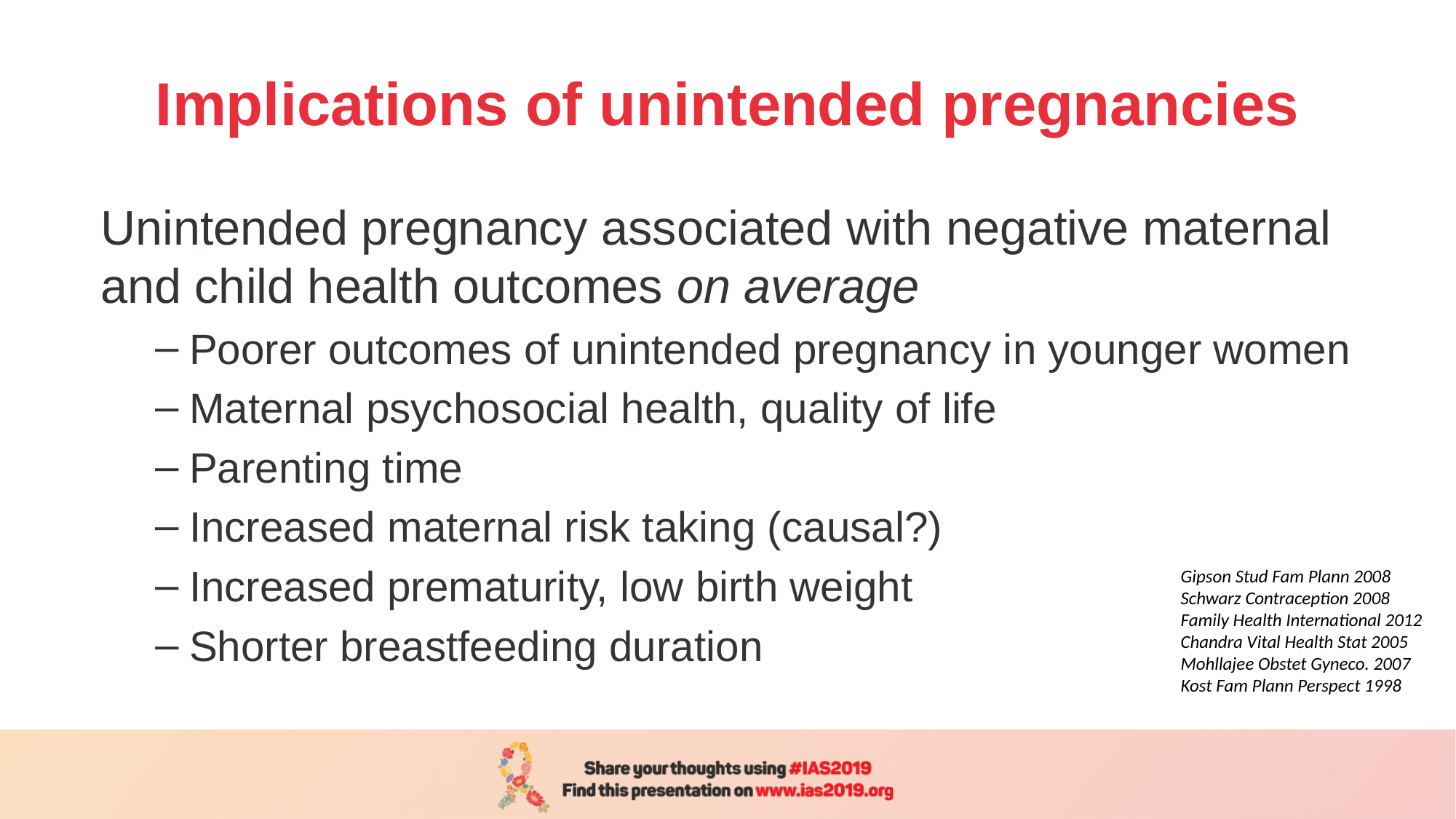

# Implications of unintended pregnancies
Unintended pregnancy associated with negative maternal and child health outcomes on average
Poorer outcomes of unintended pregnancy in younger women
Maternal psychosocial health, quality of life
Parenting time
Increased maternal risk taking (causal?)
Increased prematurity, low birth weight
Shorter breastfeeding duration

Gipson Stud Fam Plann 2008
Schwarz Contraception 2008
Family Health International 2012
Chandra Vital Health Stat 2005
Mohllajee Obstet Gyneco. 2007
Kost Fam Plann Perspect 1998